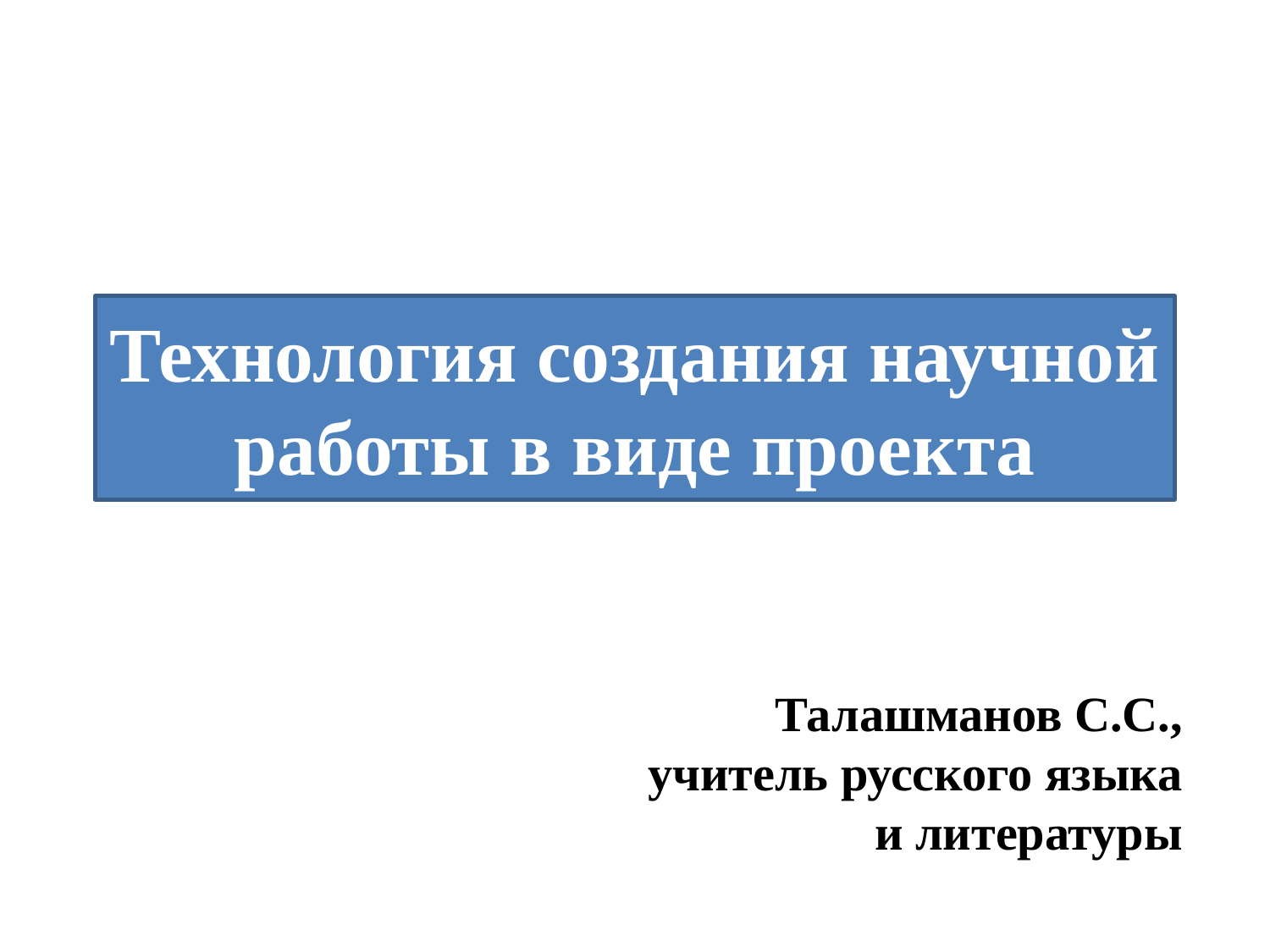

# Технология создания научной работы в виде проекта
Талашманов С.С.,
учитель русского языка
и литературы